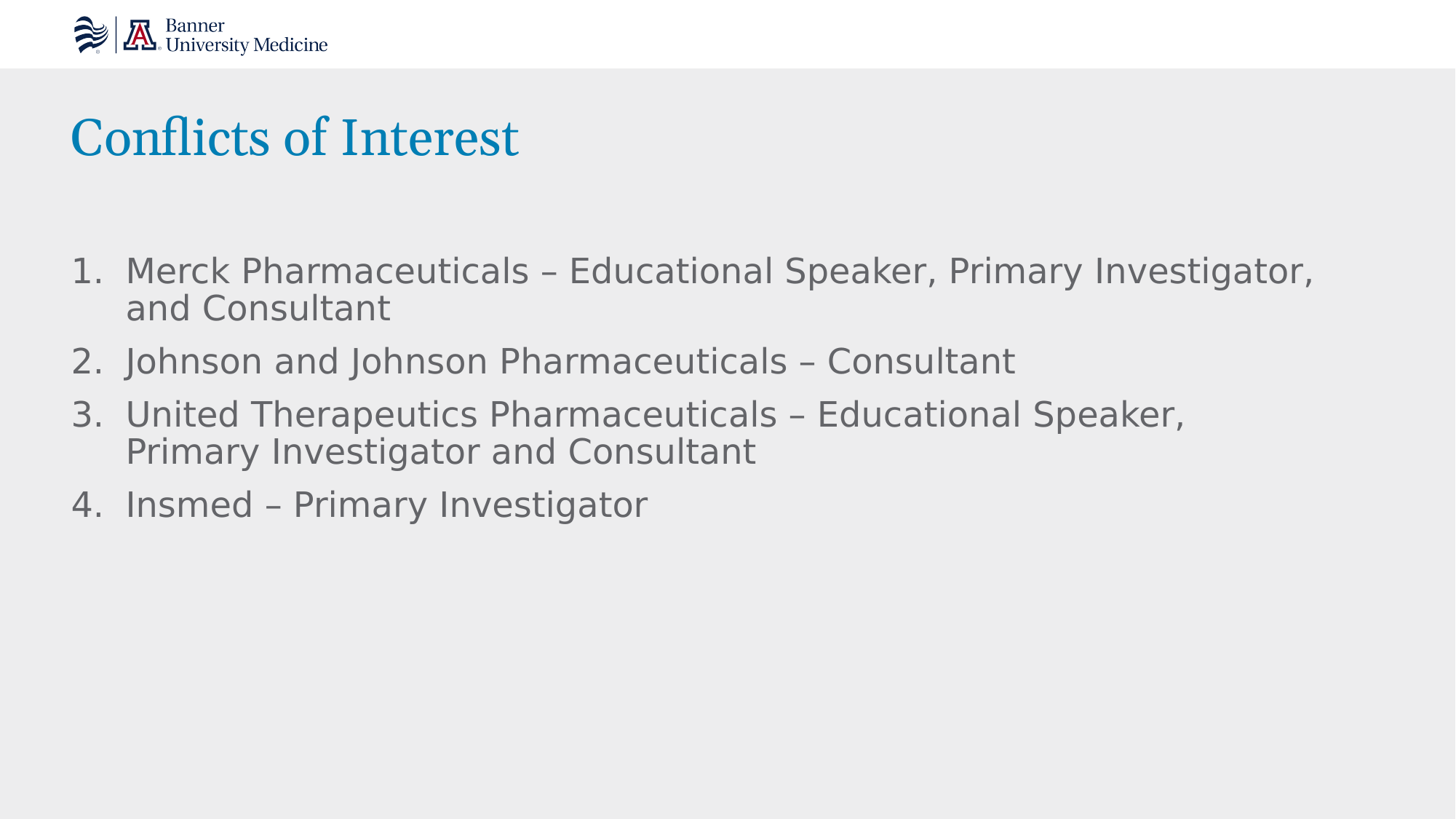

# Conflicts of Interest
Merck Pharmaceuticals – Educational Speaker, Primary Investigator, and Consultant
Johnson and Johnson Pharmaceuticals – Consultant
United Therapeutics Pharmaceuticals – Educational Speaker, Primary Investigator and Consultant
Insmed – Primary Investigator